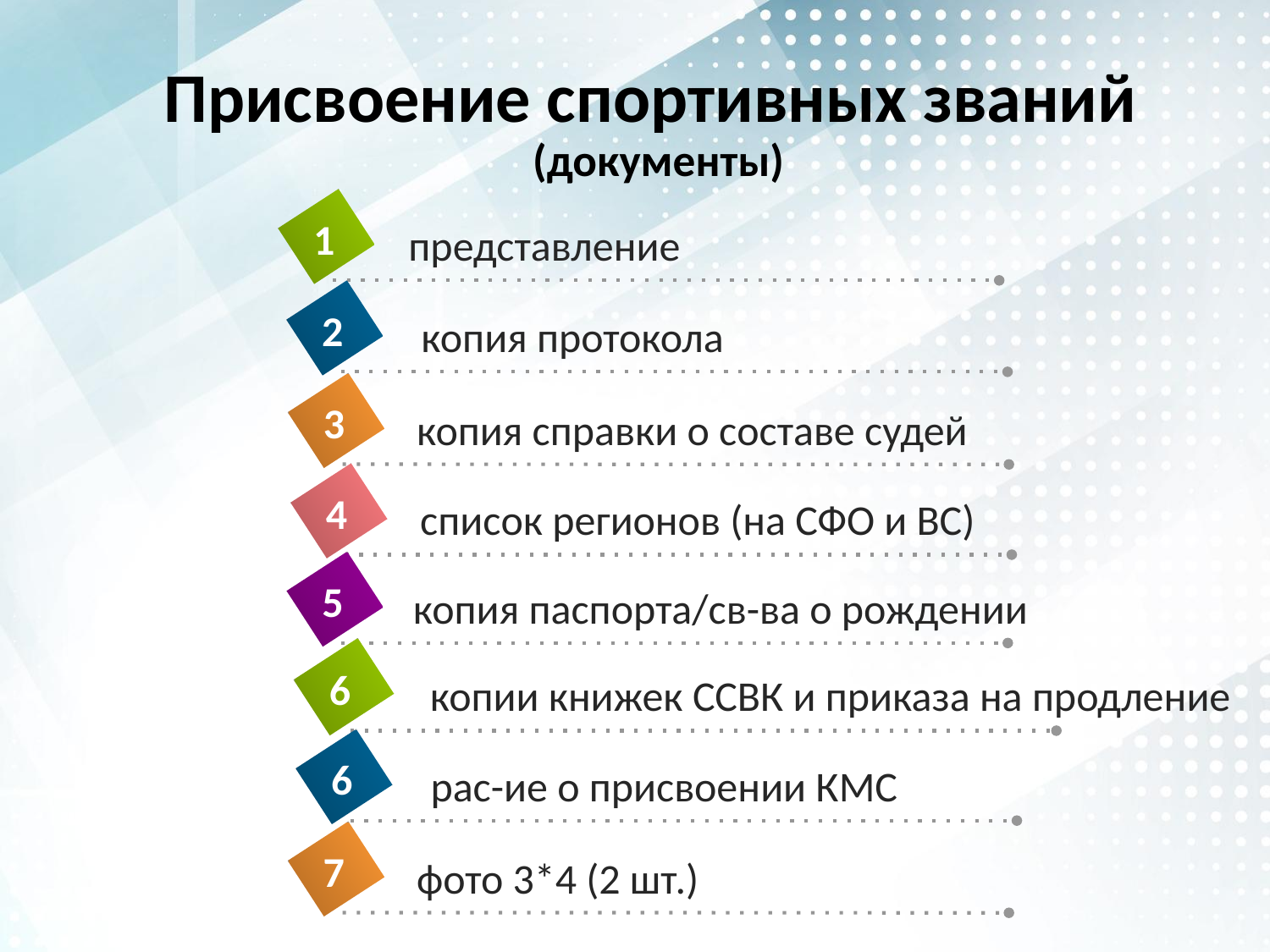

# Присвоение спортивных званий (документы)

1
представление

2
копия протокола

3
копия справки о составе судей

4
список регионов (на СФО и ВС)

5
копия паспорта/св-ва о рождении

6
копии книжек ССВК и приказа на продление

6
рас-ие о присвоении КМС

7
фото 3*4 (2 шт.)